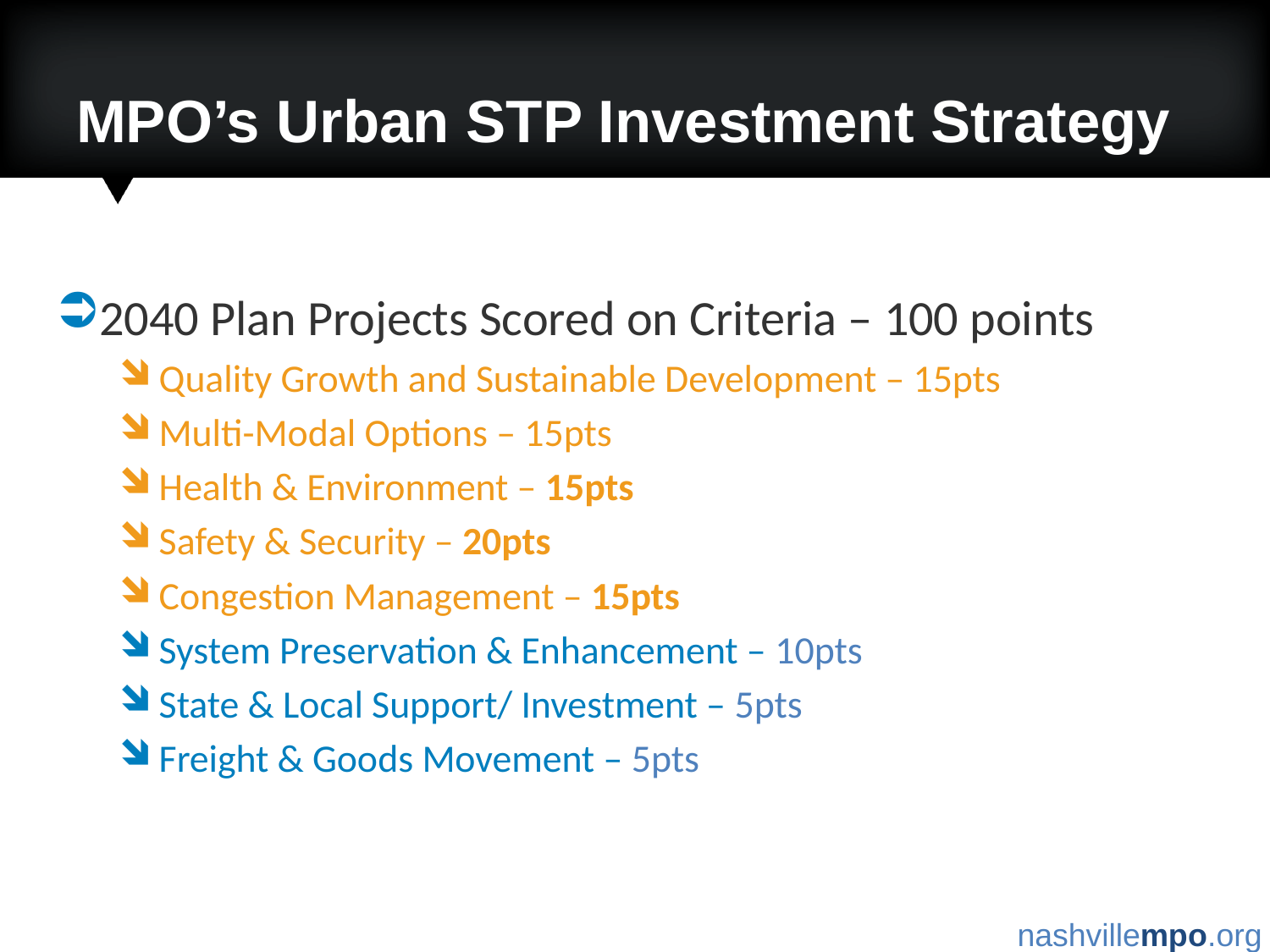

# MPO’s Urban STP Investment Strategy

2040 Plan Projects Scored on Criteria – 100 points
Quality Growth and Sustainable Development – 15pts
Multi-Modal Options – 15pts
Health & Environment – 15pts
Safety & Security – 20pts
Congestion Management – 15pts
System Preservation & Enhancement – 10pts
State & Local Support/ Investment – 5pts
Freight & Goods Movement – 5pts

70% Multi-Modal Roadway Safety & Capacity

Projects Scored on Criteria – 100 points
Quality Growth and Sustainable Development – 15pts
Multi-Modal Options – 15pts
Health & Environment – 10pts
Safety & Security – 10pts
Congestion Management – 10pts
System Preservation & Enhancement – 15pts
State & Local Support/ Investment – 15pts
Freight & Goods Movement – 10pts